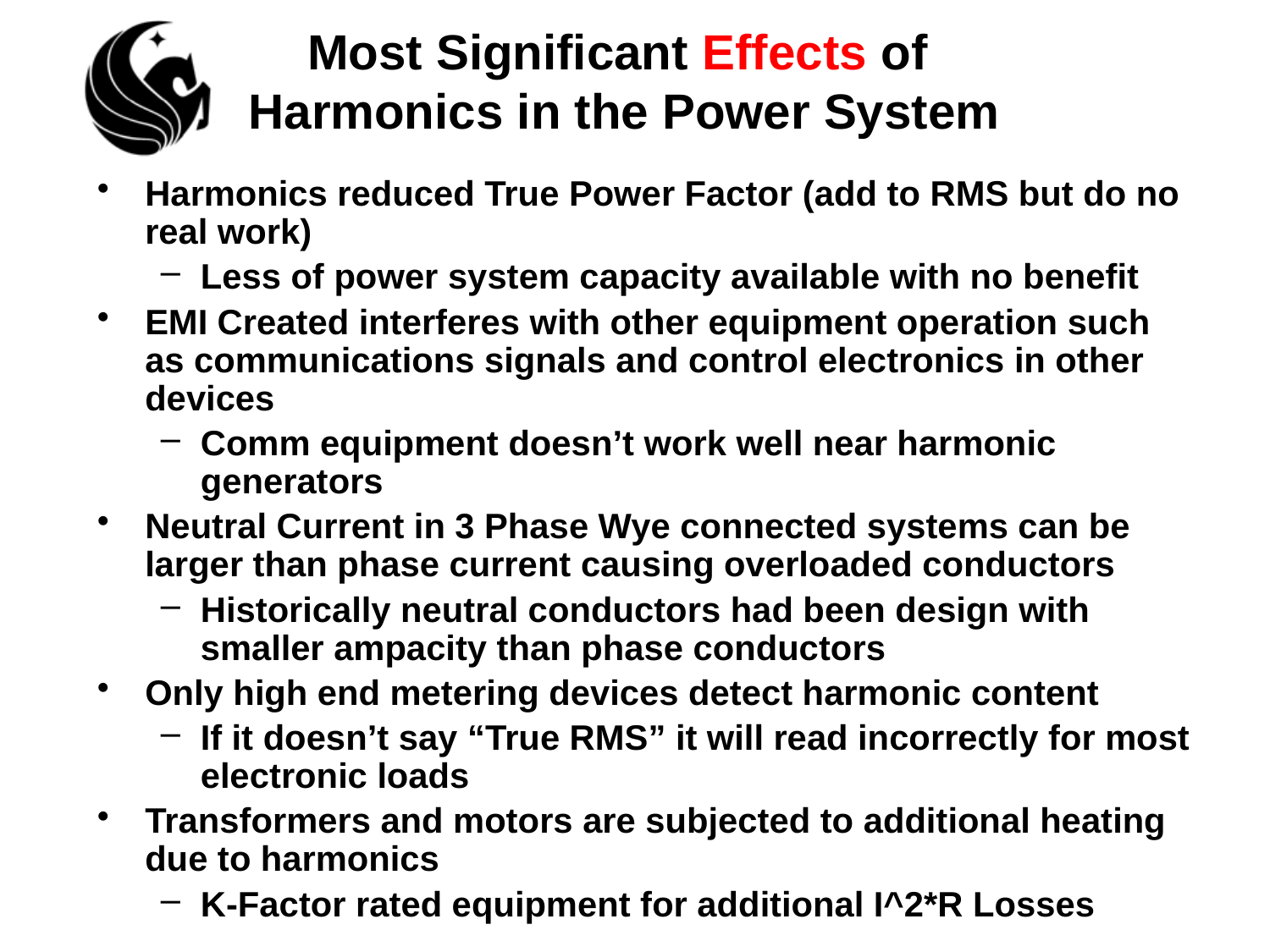

# Most Significant Effects of Harmonics in the Power System
Harmonics reduced True Power Factor (add to RMS but do no real work)
Less of power system capacity available with no benefit
EMI Created interferes with other equipment operation such as communications signals and control electronics in other devices
Comm equipment doesn’t work well near harmonic generators
Neutral Current in 3 Phase Wye connected systems can be larger than phase current causing overloaded conductors
Historically neutral conductors had been design with smaller ampacity than phase conductors
Only high end metering devices detect harmonic content
If it doesn’t say “True RMS” it will read incorrectly for most electronic loads
Transformers and motors are subjected to additional heating due to harmonics
K-Factor rated equipment for additional I^2*R Losses